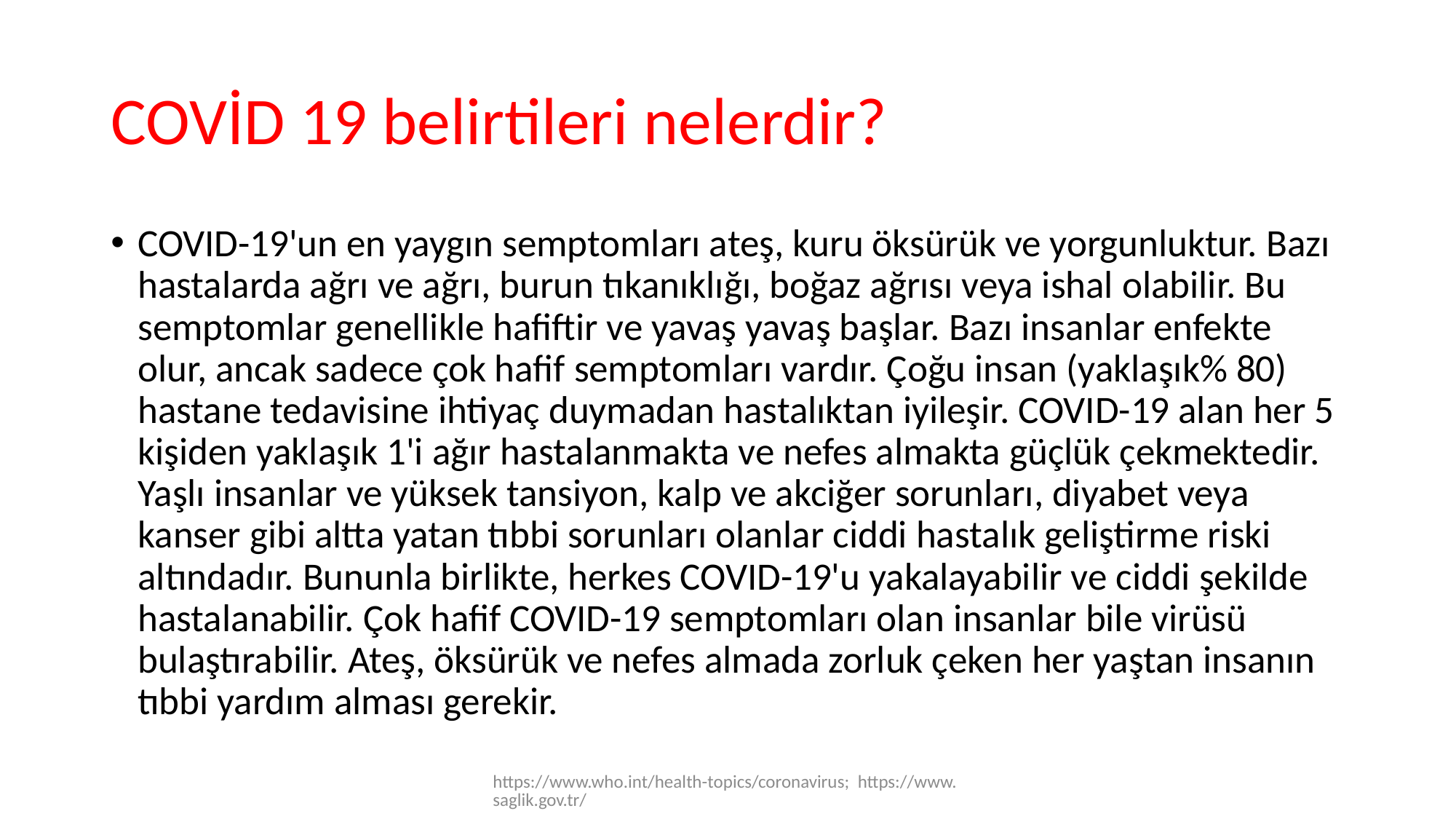

# COVİD 19 belirtileri nelerdir?
COVID-19'un en yaygın semptomları ateş, kuru öksürük ve yorgunluktur. Bazı hastalarda ağrı ve ağrı, burun tıkanıklığı, boğaz ağrısı veya ishal olabilir. Bu semptomlar genellikle hafiftir ve yavaş yavaş başlar. Bazı insanlar enfekte olur, ancak sadece çok hafif semptomları vardır. Çoğu insan (yaklaşık% 80) hastane tedavisine ihtiyaç duymadan hastalıktan iyileşir. COVID-19 alan her 5 kişiden yaklaşık 1'i ağır hastalanmakta ve nefes almakta güçlük çekmektedir. Yaşlı insanlar ve yüksek tansiyon, kalp ve akciğer sorunları, diyabet veya kanser gibi altta yatan tıbbi sorunları olanlar ciddi hastalık geliştirme riski altındadır. Bununla birlikte, herkes COVID-19'u yakalayabilir ve ciddi şekilde hastalanabilir. Çok hafif COVID-19 semptomları olan insanlar bile virüsü bulaştırabilir. Ateş, öksürük ve nefes almada zorluk çeken her yaştan insanın tıbbi yardım alması gerekir.
https://www.who.int/health-topics/coronavirus;  https://www.saglik.gov.tr/